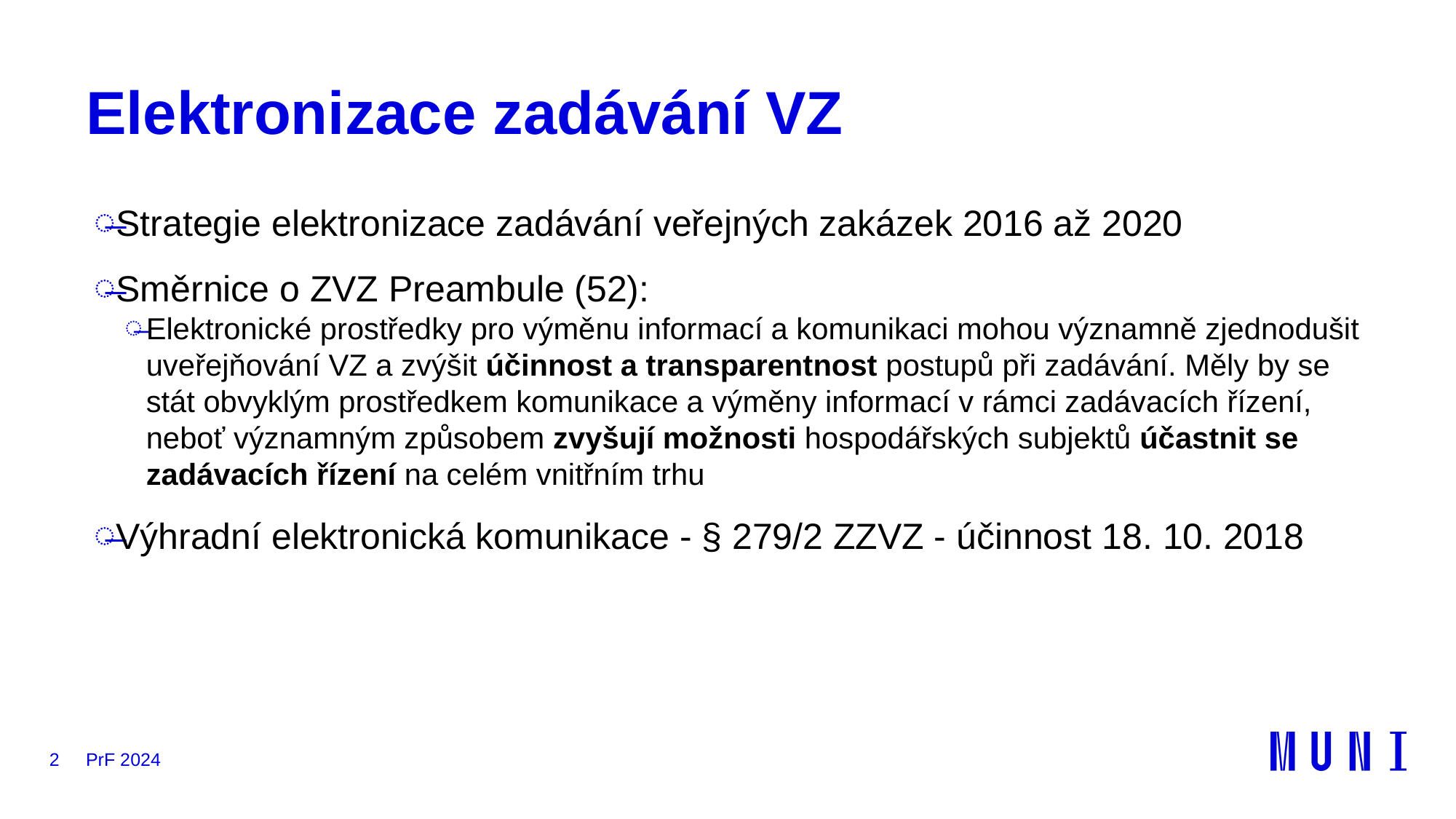

# Elektronizace zadávání VZ
Strategie elektronizace zadávání veřejných zakázek 2016 až 2020
Směrnice o ZVZ Preambule (52):
Elektronické prostředky pro výměnu informací a komunikaci mohou významně zjednodušit uveřejňování VZ a zvýšit účinnost a transparentnost postupů při zadávání. Měly by se stát obvyklým prostředkem komunikace a výměny informací v rámci zadávacích řízení, neboť významným způsobem zvyšují možnosti hospodářských subjektů účastnit se zadávacích řízení na celém vnitřním trhu
Výhradní elektronická komunikace - § 279/2 ZZVZ - účinnost 18. 10. 2018

2
PrF 2024